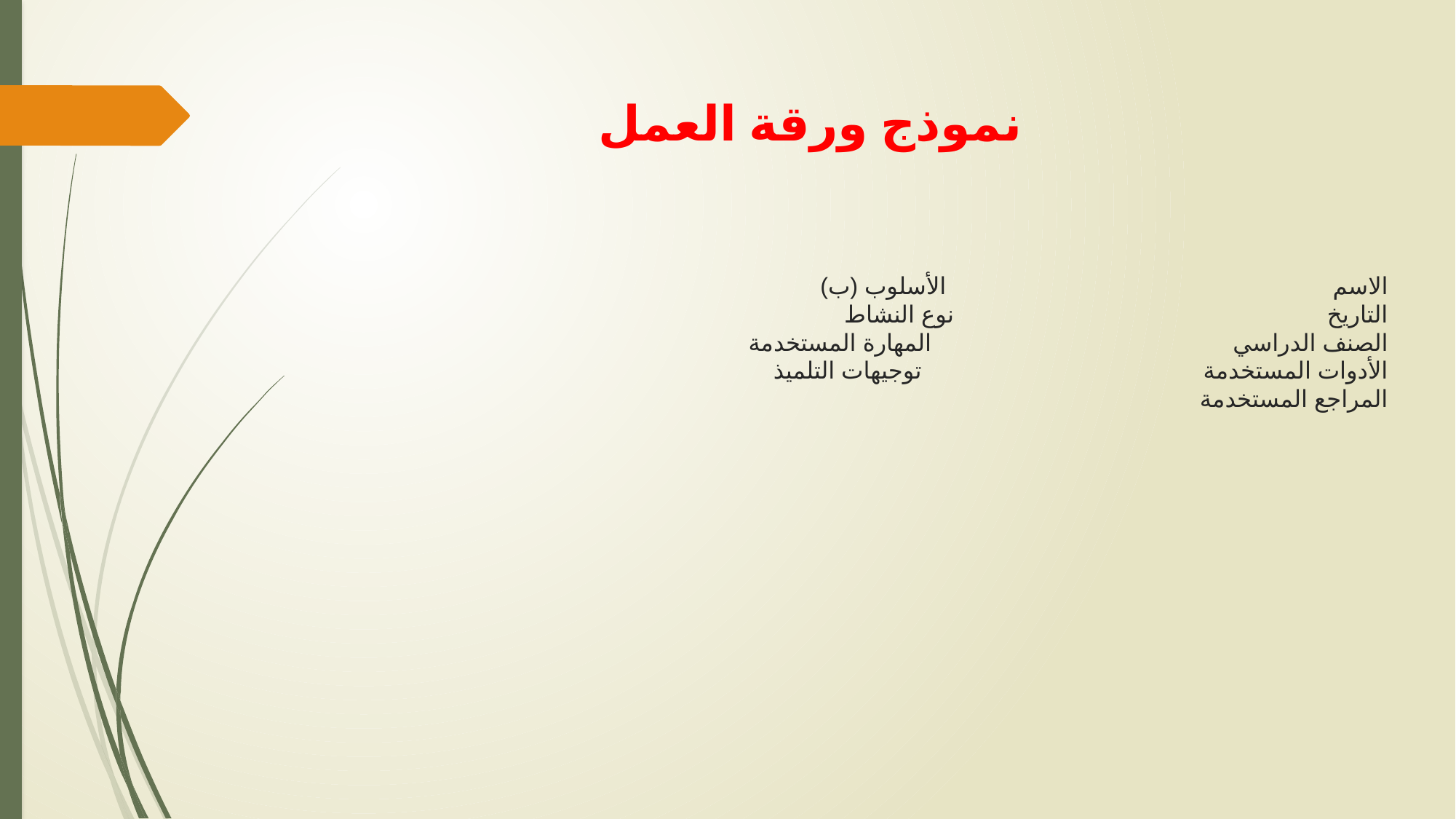

نموذج ورقة العمل
# الاسم                                                           الأسلوب (ب) التاريخ                                                         نوع النشاط الصنف الدراسي                                              المهارة المستخدمة الأدوات المستخدمة                                           توجيهات التلميذ المراجع المستخدمة